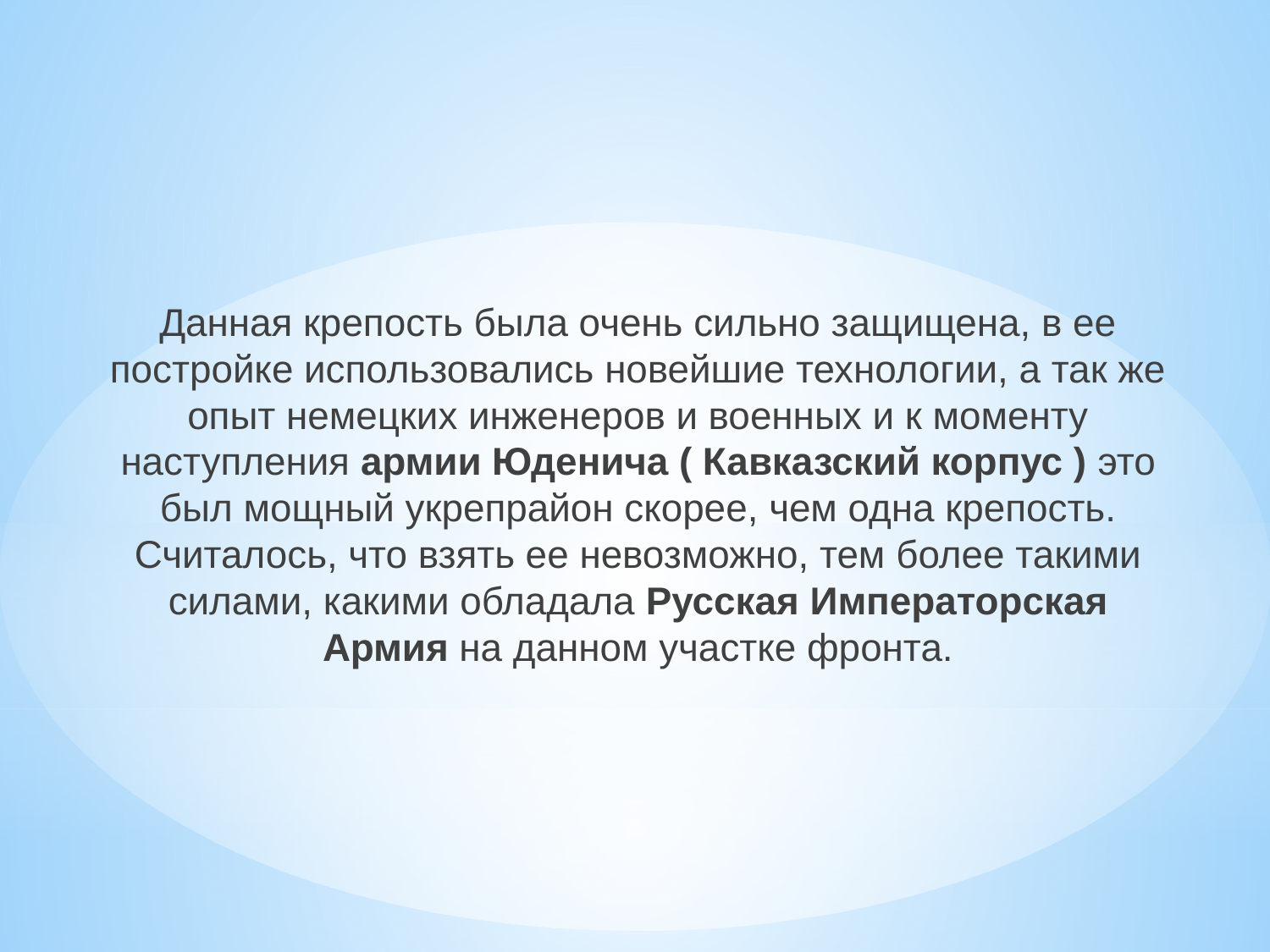

#
Данная крепость была очень сильно защищена, в ее постройке использовались новейшие технологии, а так же опыт немецких инженеров и военных и к моменту наступления армии Юденича ( Кавказский корпус ) это был мощный укрепрайон скорее, чем одна крепость. Считалось, что взять ее невозможно, тем более такими силами, какими обладала Русская Императорская Армия на данном участке фронта.